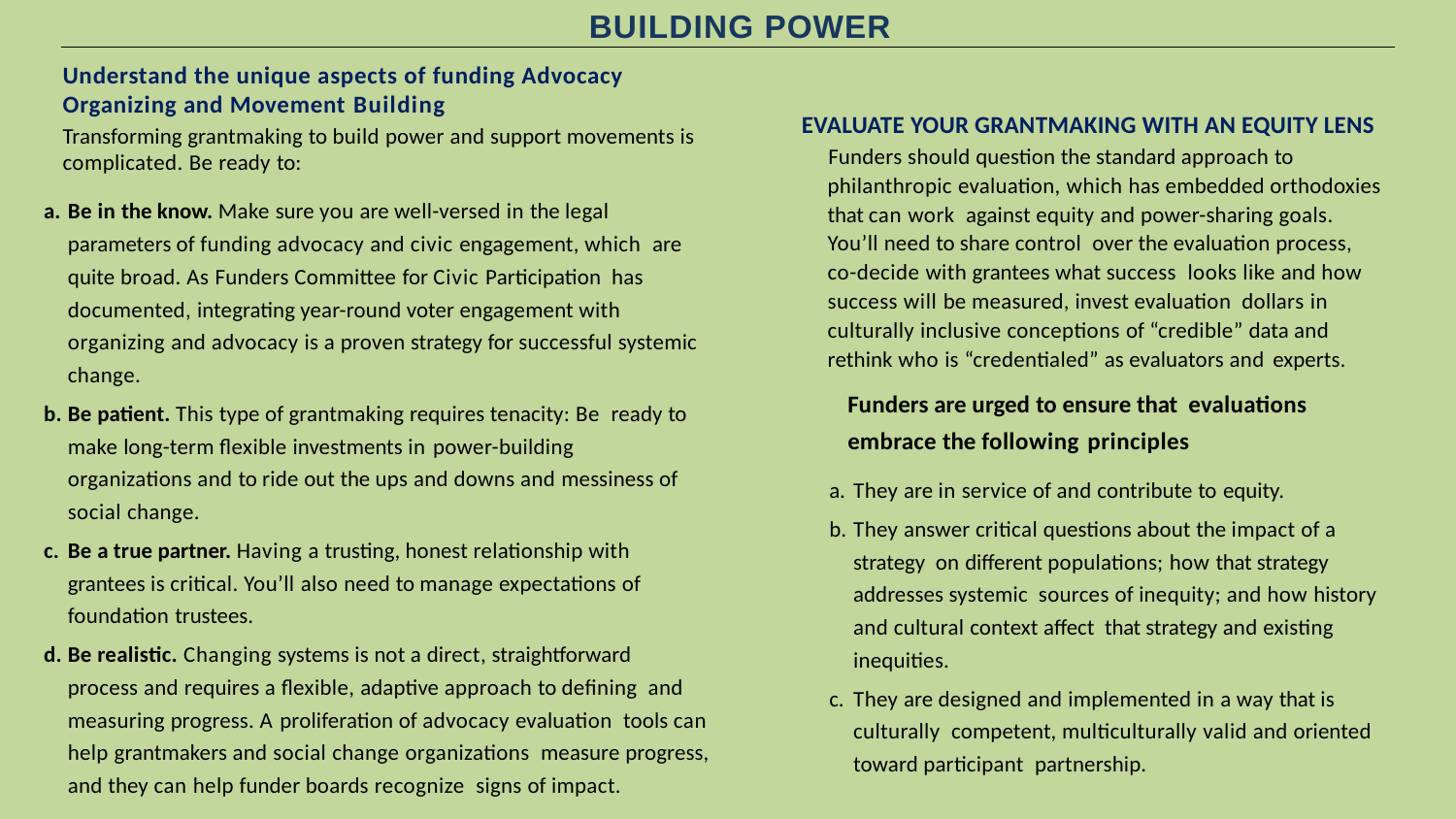

BUILDING POWER

Understand the unique aspects of funding Advocacy Organizing and Movement Building
Transforming grantmaking to build power and support movements is  complicated. Be ready to:
EVALUATE YOUR GRANTMAKING WITH AN EQUITY LENS
     Funders should question the standard approach to philanthropic evaluation, which has embedded orthodoxies that can work  against equity and power-sharing goals. You’ll need to share control  over the evaluation process, co-decide with grantees what success  looks like and how success will be measured, invest evaluation  dollars in culturally inclusive conceptions of “credible” data and  rethink who is “credentialed” as evaluators and experts.
Be in the know. Make sure you are well-versed in the legal  parameters of funding advocacy and civic engagement, which  are quite broad. As Funders Committee for Civic Participation  has documented, integrating year-round voter engagement with  organizing and advocacy is a proven strategy for successful systemic change.
Be patient. This type of grantmaking requires tenacity: Be  ready to make long-term flexible investments in power-building
organizations and to ride out the ups and downs and messiness of  social change.
Be a true partner. Having a trusting, honest relationship with  grantees is critical. You’ll also need to manage expectations of  foundation trustees.
Be realistic. Changing systems is not a direct, straightforward  process and requires a flexible, adaptive approach to defining  and measuring progress. A proliferation of advocacy evaluation  tools can help grantmakers and social change organizations  measure progress, and they can help funder boards recognize  signs of impact.
Funders are urged to ensure that  evaluations embrace the following principles
They are in service of and contribute to equity.
They answer critical questions about the impact of a strategy  on different populations; how that strategy addresses systemic  sources of inequity; and how history and cultural context affect  that strategy and existing inequities.
They are designed and implemented in a way that is culturally  competent, multiculturally valid and oriented toward participant  partnership.